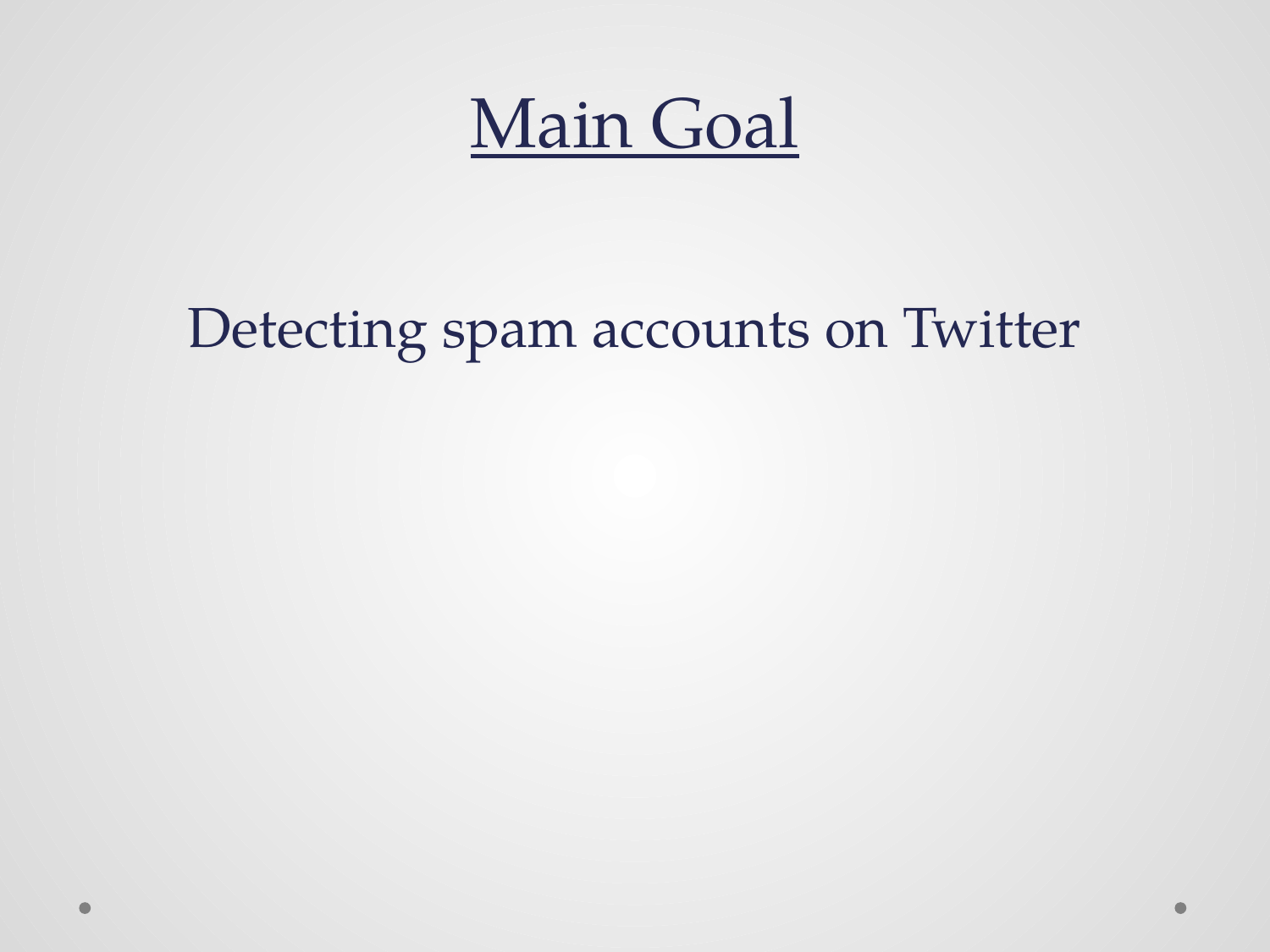

# Main Goal

Detecting spam accounts on Twitter